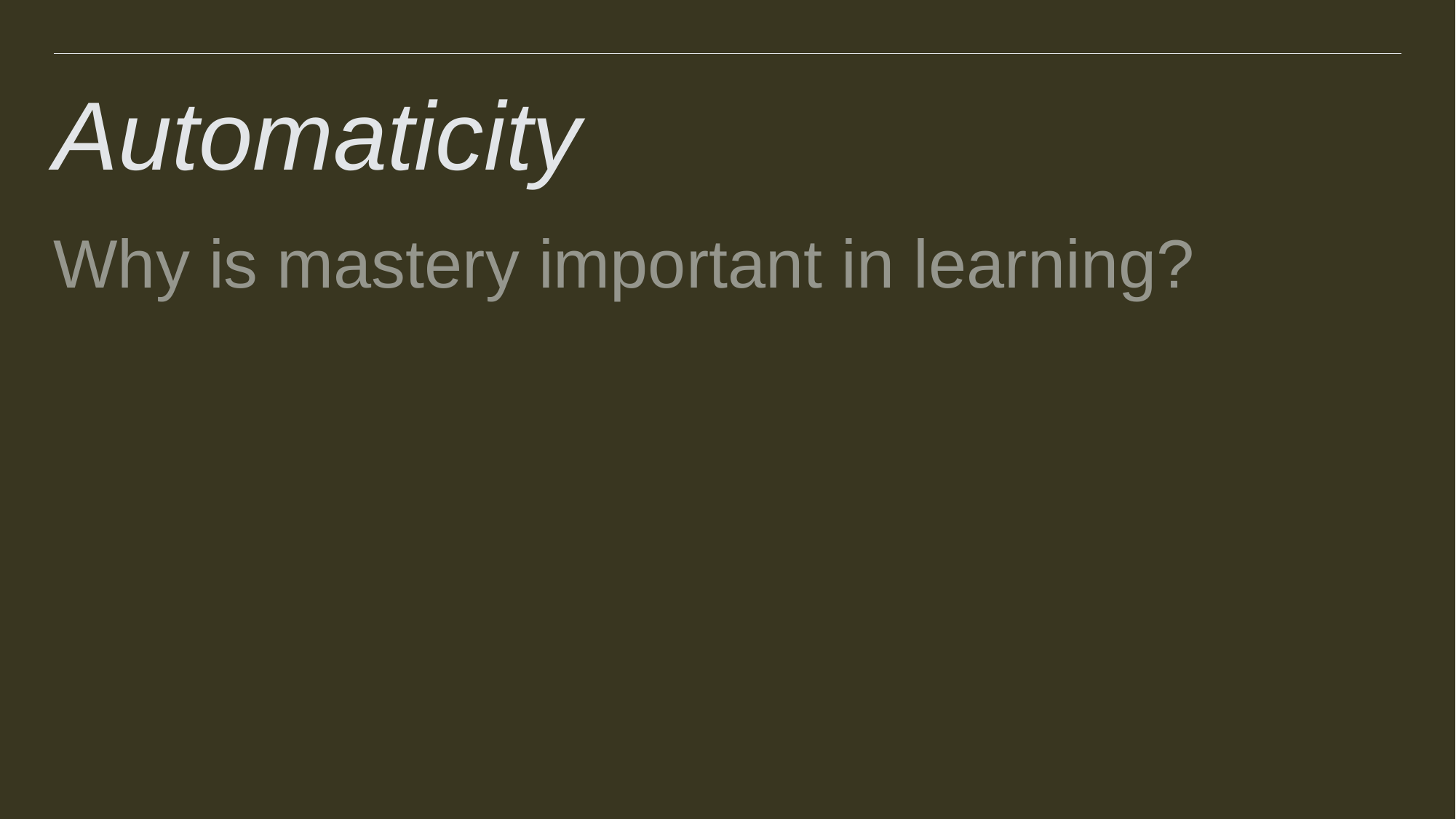

# Automaticity
Why is mastery important in learning?